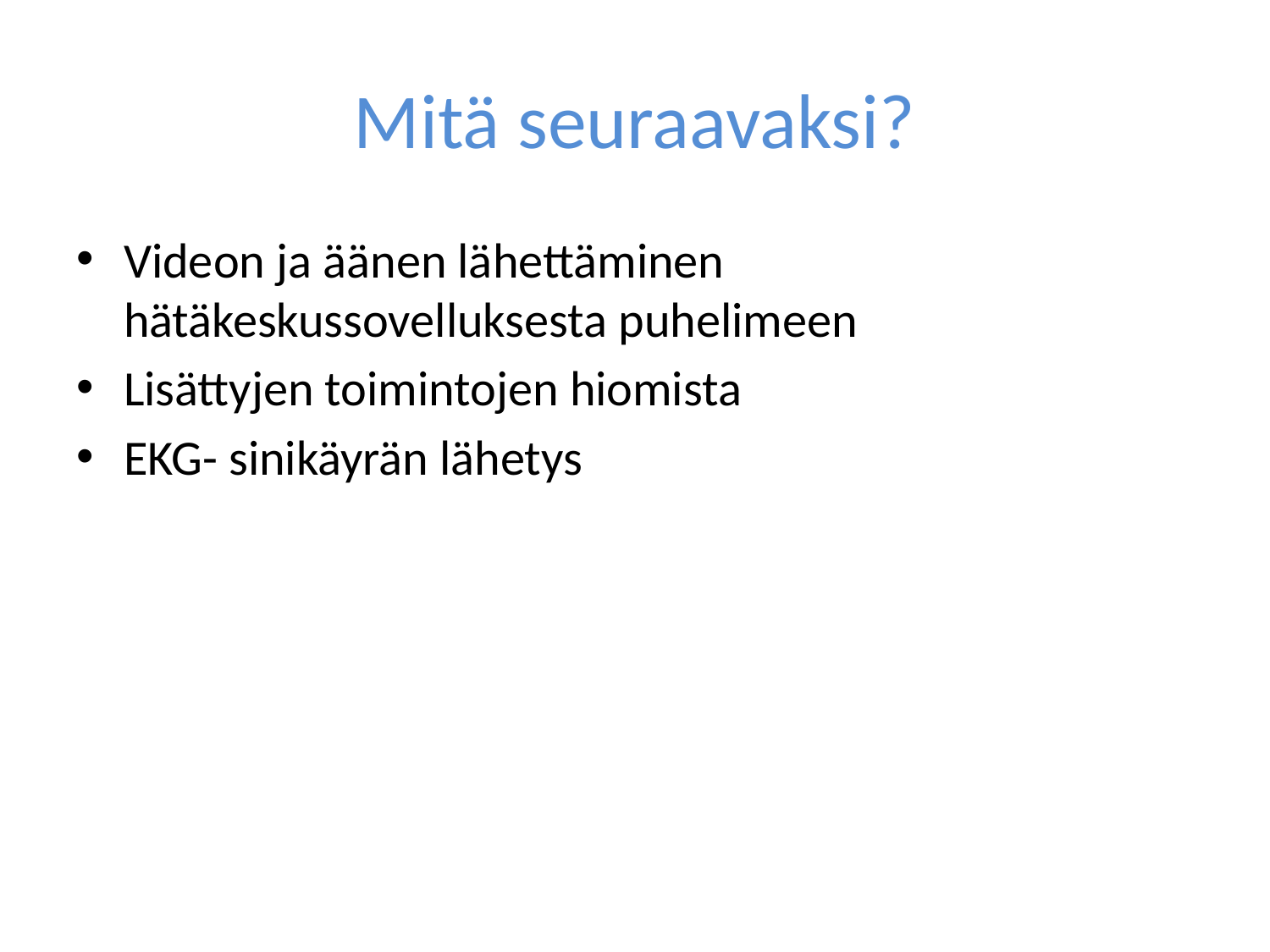

# Mitä seuraavaksi?
Videon ja äänen lähettäminen hätäkeskussovelluksesta puhelimeen
Lisättyjen toimintojen hiomista
EKG- sinikäyrän lähetys